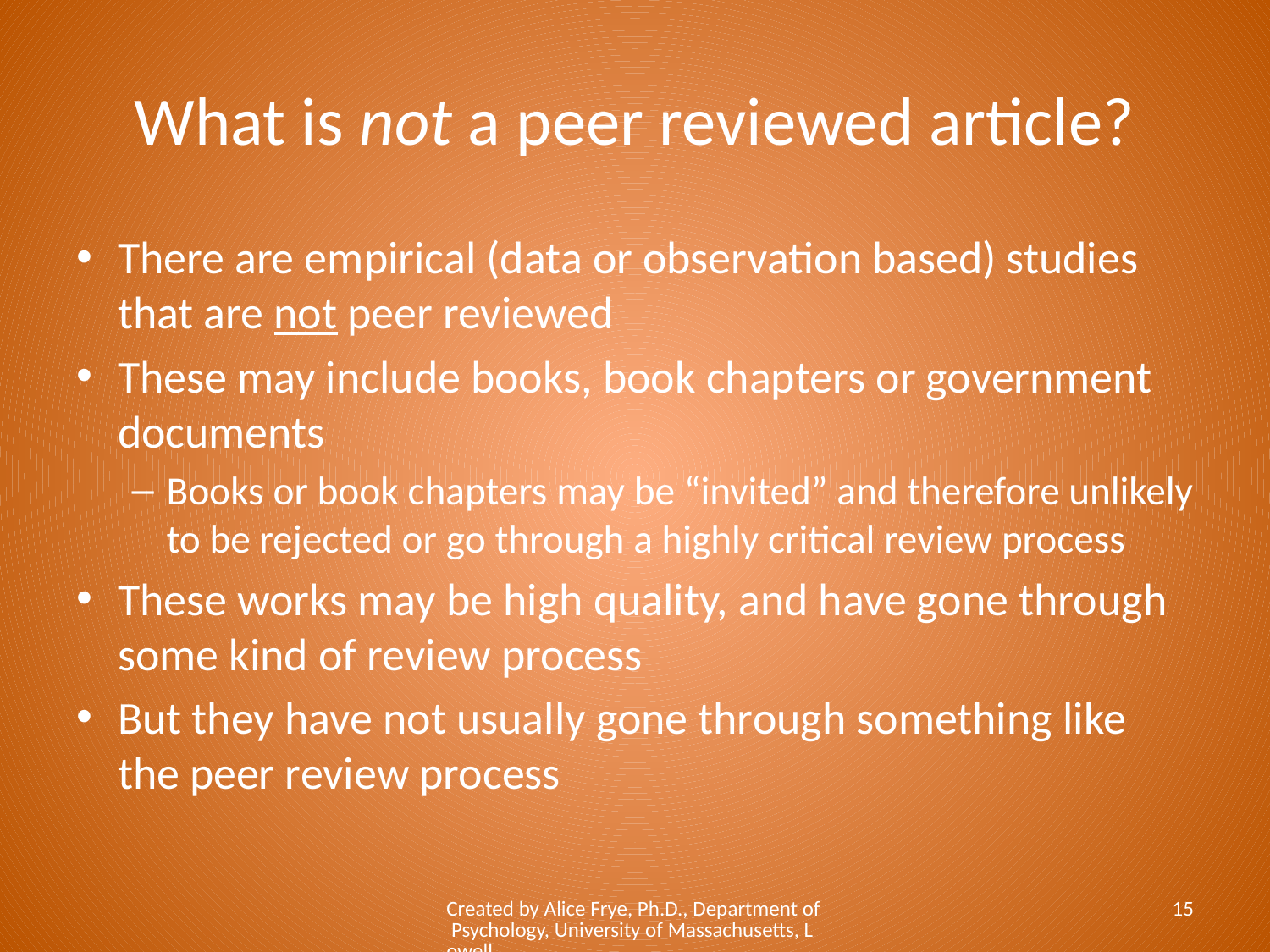

# What is not a peer reviewed article?
There are empirical (data or observation based) studies that are not peer reviewed
These may include books, book chapters or government documents
Books or book chapters may be “invited” and therefore unlikely to be rejected or go through a highly critical review process
These works may be high quality, and have gone through some kind of review process
But they have not usually gone through something like the peer review process
Created by Alice Frye, Ph.D., Department of Psychology, University of Massachusetts, Lowell
15